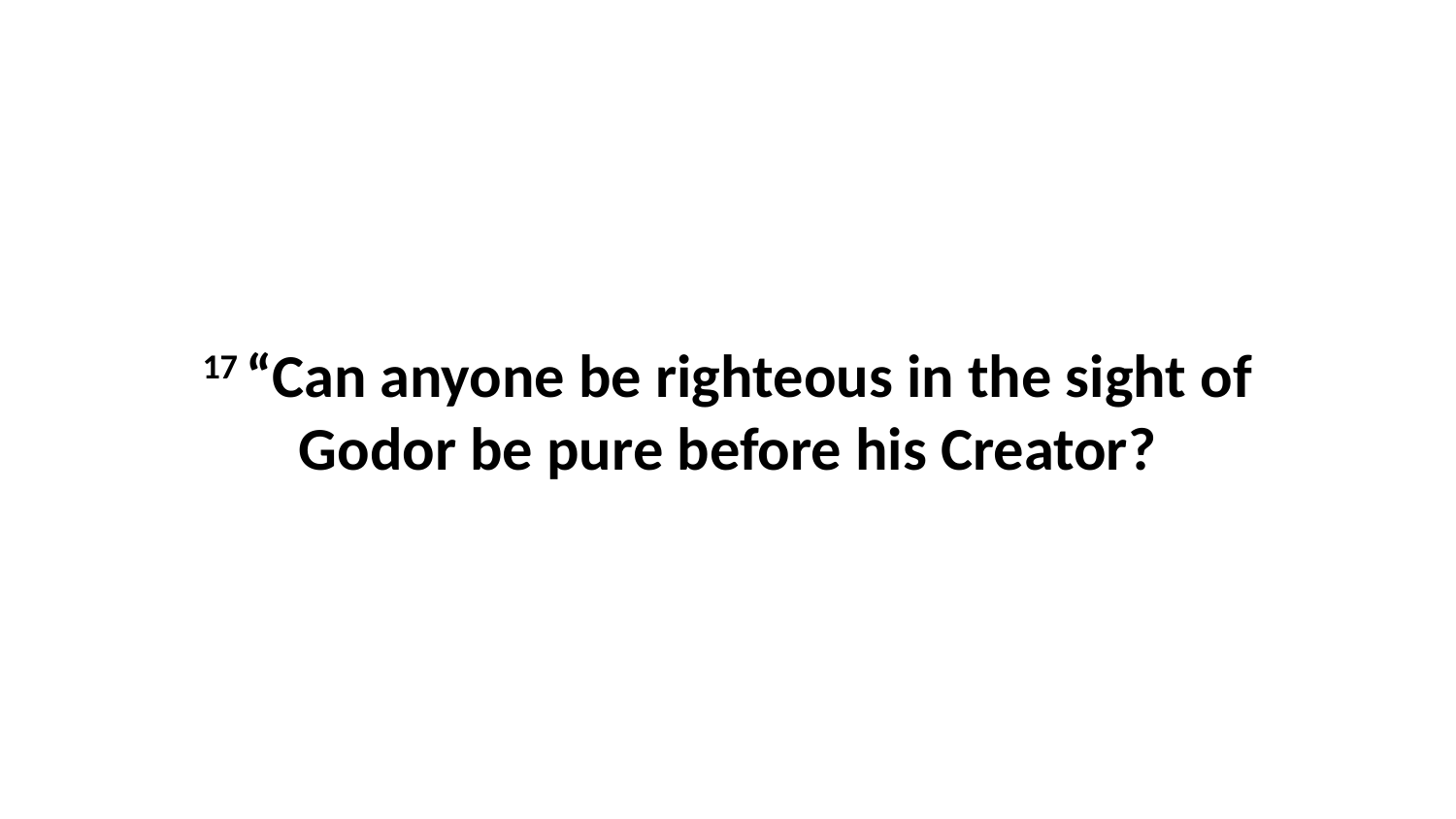

17 “Can anyone be righteous in the sight of Godor be pure before his Creator?